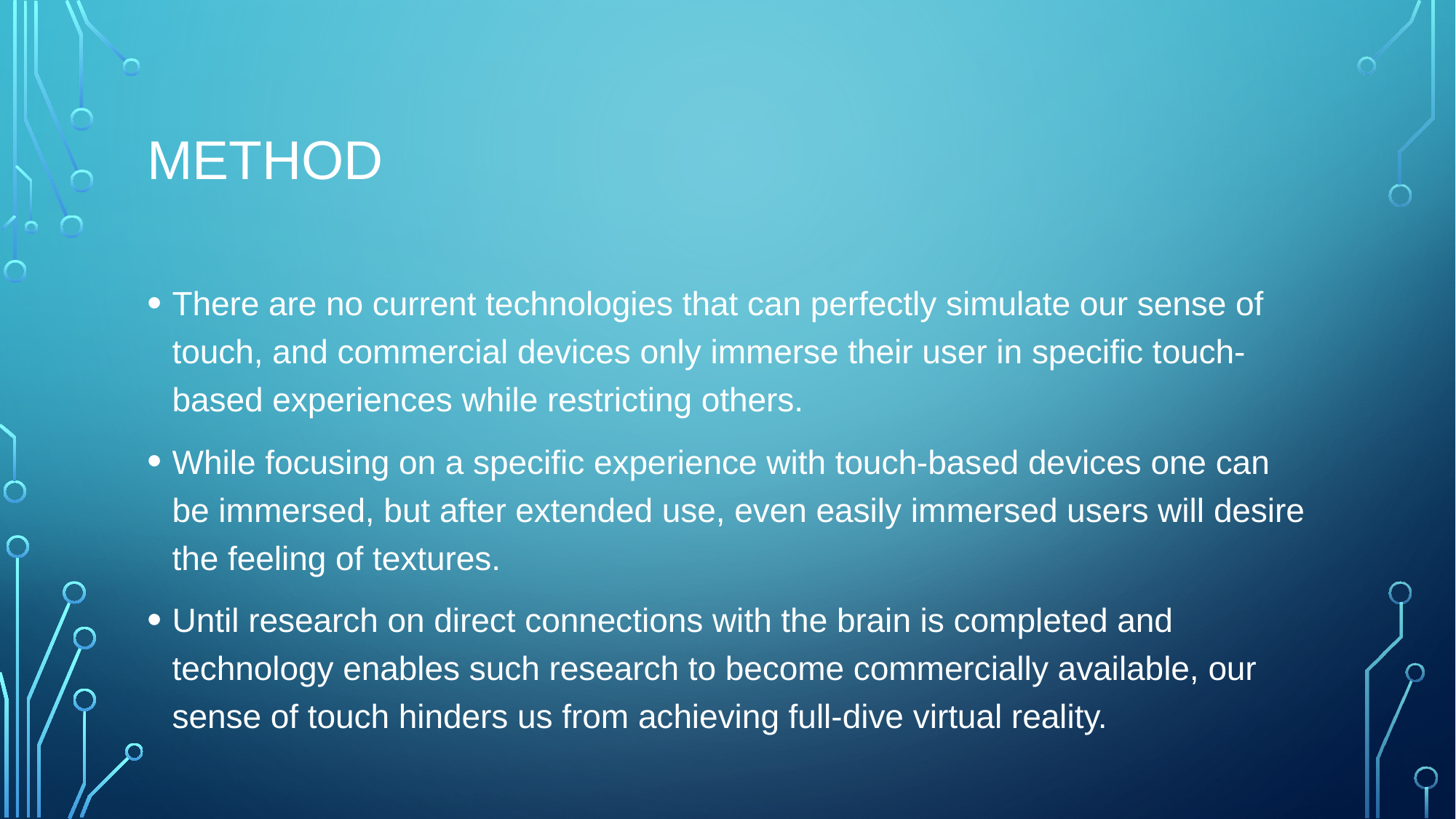

# Method
There are no current technologies that can perfectly simulate our sense of touch, and commercial devices only immerse their user in specific touch-based experiences while restricting others.
While focusing on a specific experience with touch-based devices one can be immersed, but after extended use, even easily immersed users will desire the feeling of textures.
Until research on direct connections with the brain is completed and technology enables such research to become commercially available, our sense of touch hinders us from achieving full-dive virtual reality.